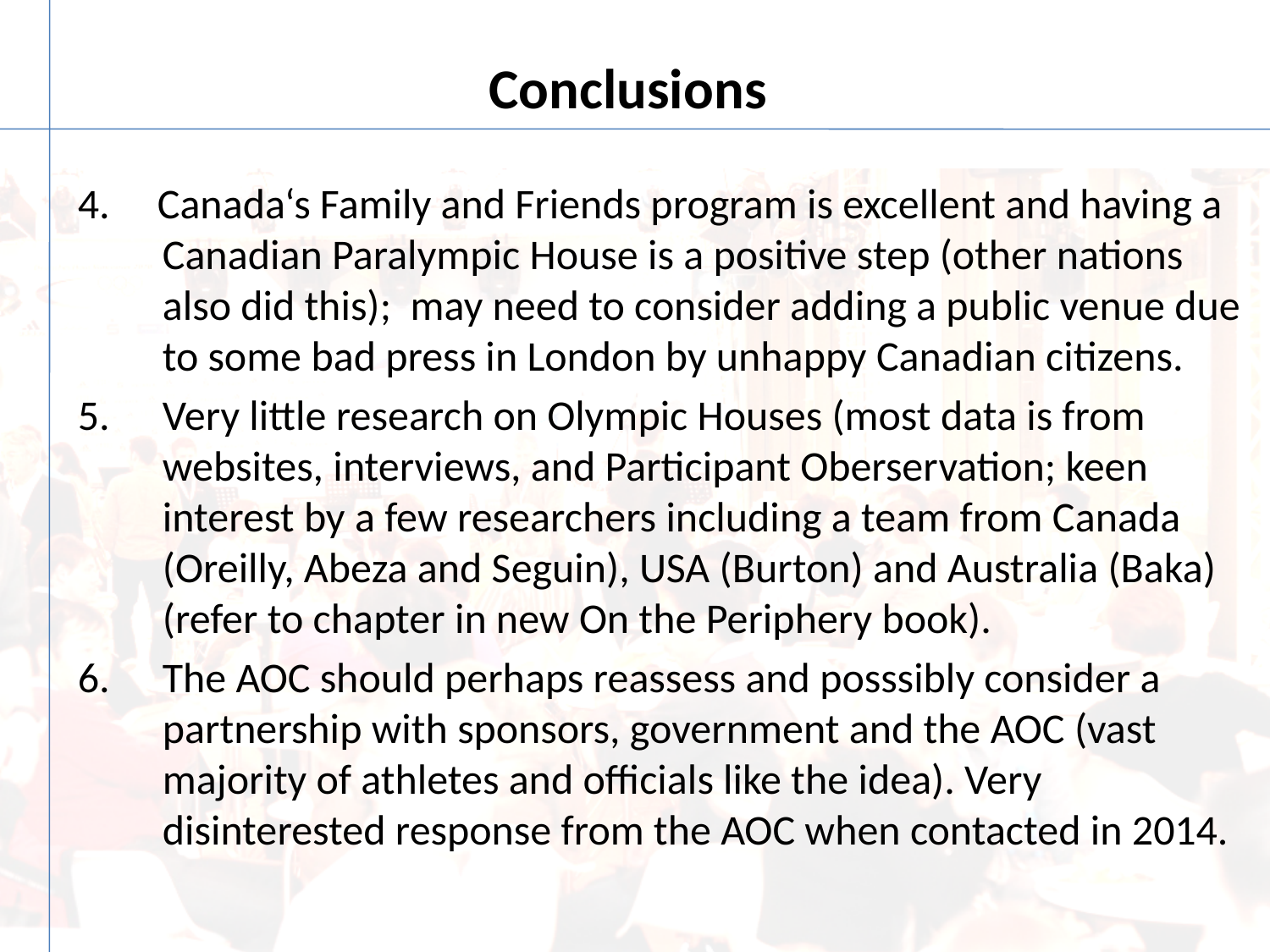

Conclusions
4.     Canada‘s Family and Friends program is excellent and having a Canadian Paralympic House is a positive step (other nations also did this);  may need to consider adding a public venue due to some bad press in London by unhappy Canadian citizens.
Very little research on Olympic Houses (most data is from websites, interviews, and Participant Oberservation; keen interest by a few researchers including a team from Canada (Oreilly, Abeza and Seguin), USA (Burton) and Australia (Baka) (refer to chapter in new On the Periphery book).
The AOC should perhaps reassess and posssibly consider a partnership with sponsors, government and the AOC (vast majority of athletes and officials like the idea). Very disinterested response from the AOC when contacted in 2014.